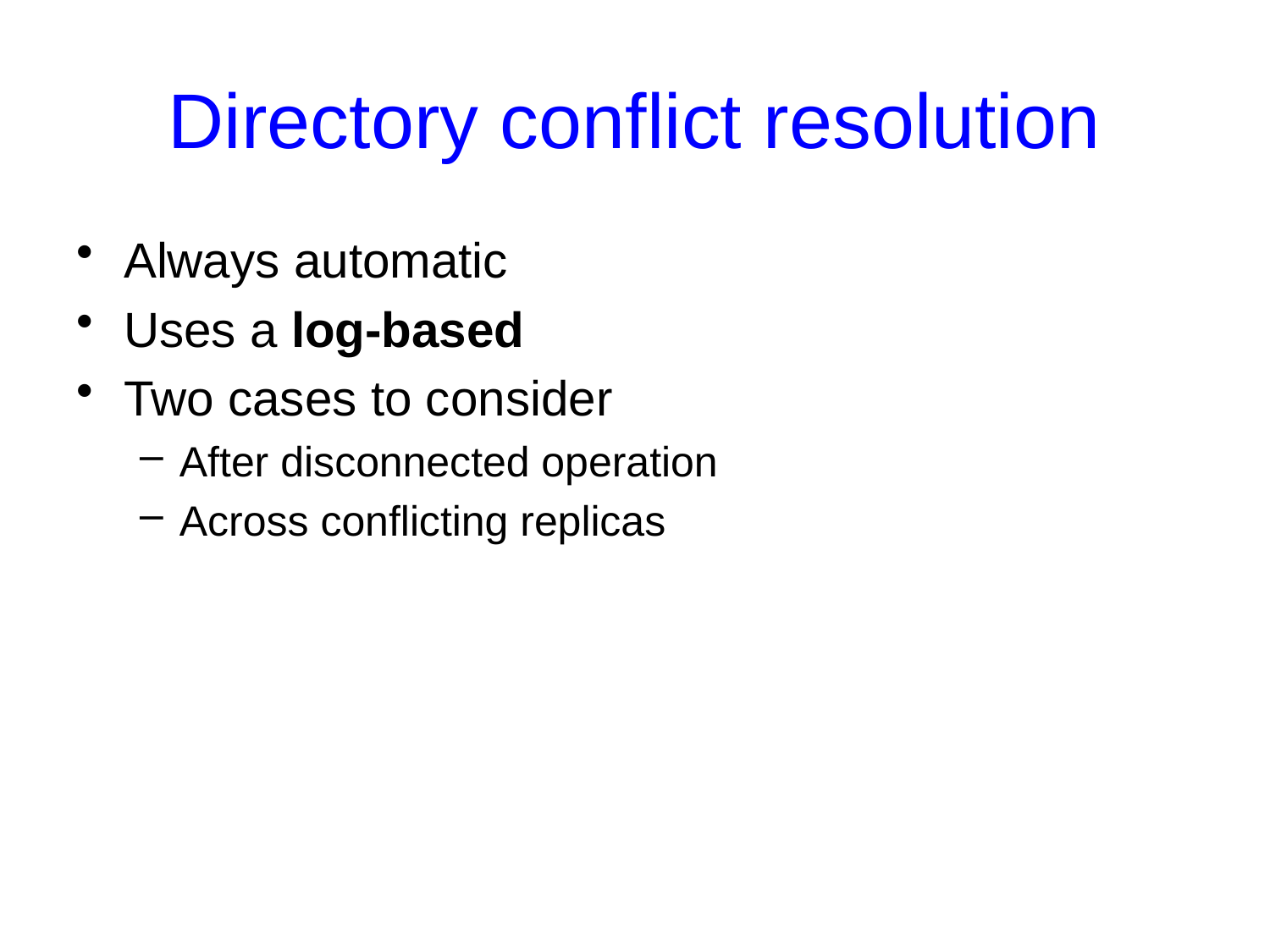

# Directory conflict resolution
Always automatic
Uses a log-based
Two cases to consider
After disconnected operation
Across conflicting replicas